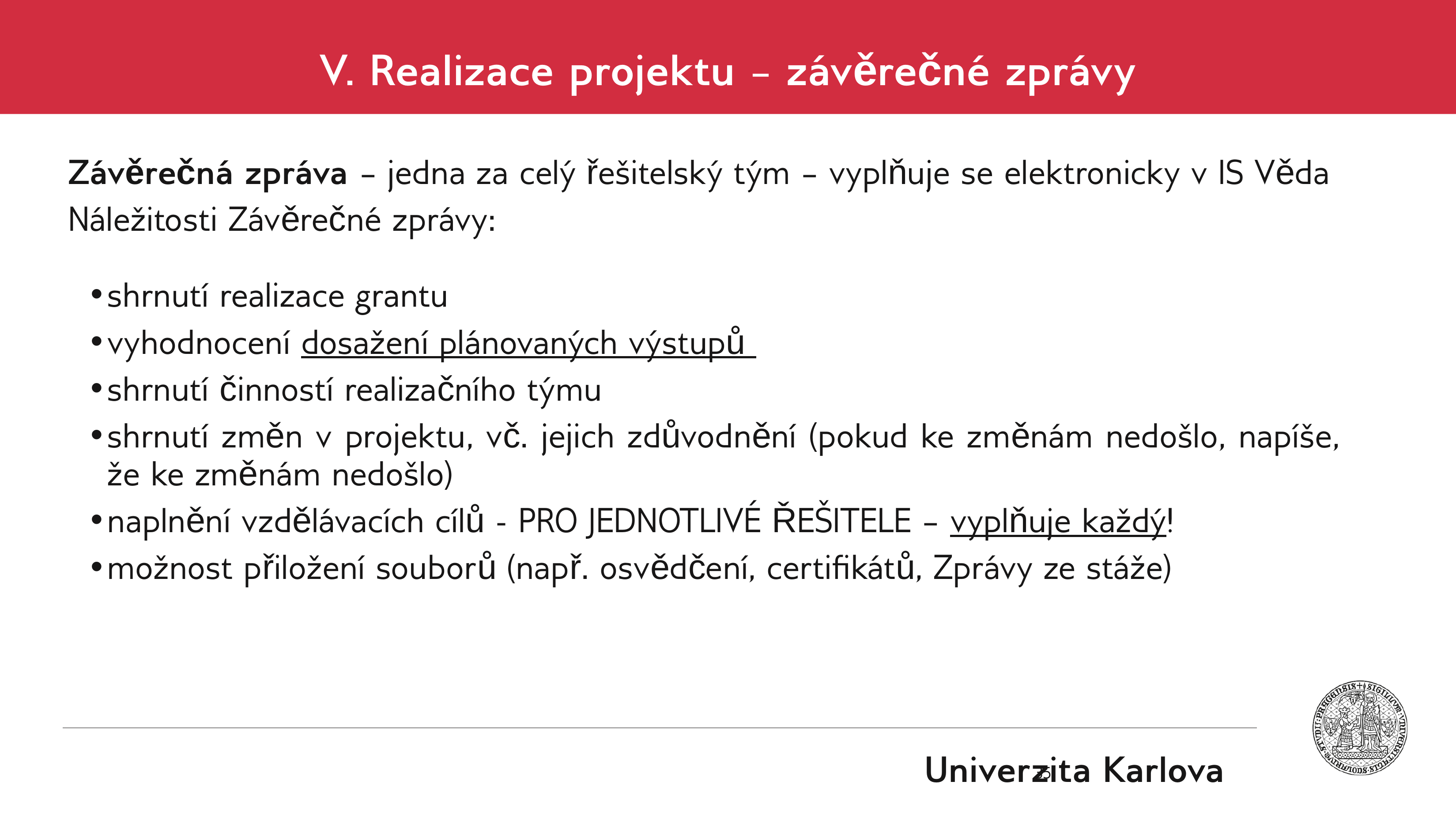

V. Realizace projektu – závěrečné zprávy
Závěrečná zpráva – jedna za celý řešitelský tým – vyplňuje se elektronicky v IS Věda
Náležitosti Závěrečné zprávy:

shrnutí realizace grantu
vyhodnocení dosažení plánovaných výstupů
shrnutí činností realizačního týmu
shrnutí změn v projektu, vč. jejich zdůvodnění (pokud ke změnám nedošlo, napíše, že ke změnám nedošlo)
naplnění vzdělávacích cílů - PRO JEDNOTLIVÉ ŘEŠITELE – vyplňuje každý!
možnost přiložení souborů (např. osvědčení, certifikátů, Zprávy ze stáže)

35